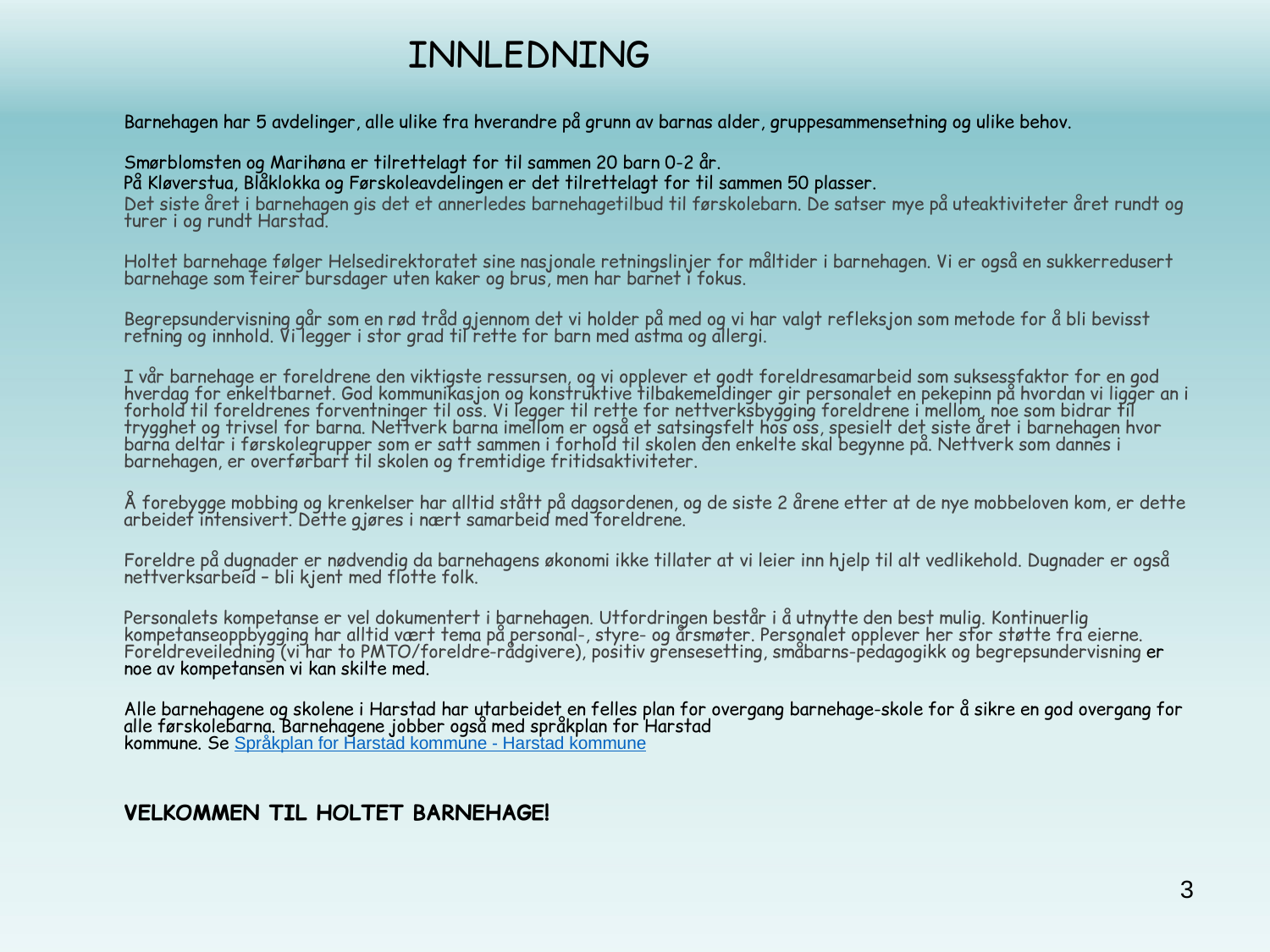

# INNLEDNING

 	Barnehagen har 5 avdelinger, alle ulike fra hverandre på grunn av barnas alder, gruppesammensetning og ulike behov.

	Smørblomsten og Marihøna er tilrettelagt for til sammen 20 barn 0-2 år.
         På Kløverstua, Blåklokka og Førskoleavdelingen er det tilrettelagt for til sammen 50 plasser.
	Det siste året i barnehagen gis det et annerledes barnehagetilbud til førskolebarn. De satser mye på uteaktiviteter året rundt og turer i og rundt Harstad.

	Holtet barnehage følger Helsedirektoratet sine nasjonale retningslinjer for måltider i barnehagen. Vi er også en sukkerredusert barnehage som feirer bursdager uten kaker og brus, men har barnet i fokus.

	Begrepsundervisning går som en rød tråd gjennom det vi holder på med og vi har valgt refleksjon som metode for å bli bevisst retning og innhold. Vi legger i stor grad til rette for barn med astma og allergi.

	I vår barnehage er foreldrene den viktigste ressursen, og vi opplever et godt foreldresamarbeid som suksessfaktor for en god hverdag for enkeltbarnet. God kommunikasjon og konstruktive tilbakemeldinger gir personalet en pekepinn på hvordan vi ligger an i forhold til foreldrenes forventninger til oss. Vi legger til rette for nettverksbygging foreldrene i mellom, noe som bidrar til trygghet og trivsel for barna. Nettverk barna imellom er også et satsingsfelt hos oss, spesielt det siste året i barnehagen hvor barna deltar i førskolegrupper som er satt sammen i forhold til skolen den enkelte skal begynne på. Nettverk som dannes i barnehagen, er overførbart til skolen og fremtidige fritidsaktiviteter.

	Å forebygge mobbing og krenkelser har alltid stått på dagsordenen, og de siste 2 årene etter at de nye mobbeloven kom, er dette arbeidet intensivert. Dette gjøres i nært samarbeid med foreldrene.

	Foreldre på dugnader er nødvendig da barnehagens økonomi ikke tillater at vi leier inn hjelp til alt vedlikehold. Dugnader er også nettverksarbeid – bli kjent med flotte folk.

	Personalets kompetanse er vel dokumentert i barnehagen. Utfordringen består i å utnytte den best mulig. Kontinuerlig kompetanseoppbygging har alltid vært tema på personal-, styre- og årsmøter. Personalet opplever her stor støtte fra eierne. Foreldreveiledning (vi har to PMTO/foreldre-rådgivere), positiv grensesetting, småbarns-pedagogikk og begrepsundervisning er noe av kompetansen vi kan skilte med.

	Alle barnehagene og skolene i Harstad har utarbeidet en felles plan for overgang barnehage-skole for å sikre en god overgang for alle førskolebarna. Barnehagene jobber også med språkplan for Harstad
kommune. Se Språkplan for Harstad kommune - Harstad kommune

	VELKOMMEN TIL HOLTET BARNEHAGE!
3